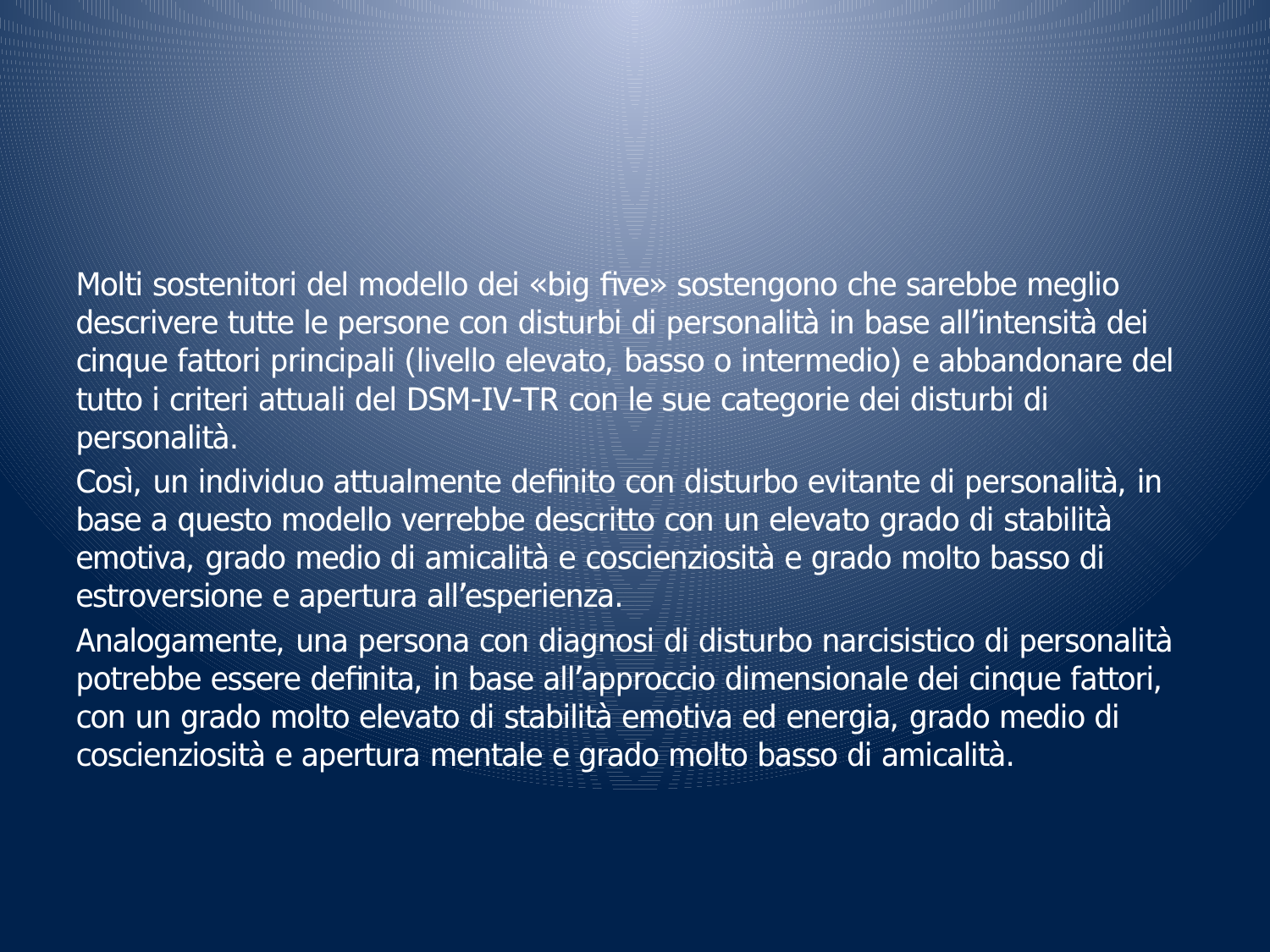

#
Molti sostenitori del modello dei «big five» sostengono che sarebbe meglio descrivere tutte le persone con disturbi di personalità in base all’intensità dei cinque fattori principali (livello elevato, basso o intermedio) e abbandonare del tutto i criteri attuali del DSM-IV-TR con le sue categorie dei disturbi di personalità.
Così, un individuo attualmente definito con disturbo evitante di personalità, in base a questo modello verrebbe descritto con un elevato grado di stabilità emotiva, grado medio di amicalità e coscienziosità e grado molto basso di estroversione e apertura all’esperienza.
Analogamente, una persona con diagnosi di disturbo narcisistico di personalità potrebbe essere definita, in base all’approccio dimensionale dei cinque fattori, con un grado molto elevato di stabilità emotiva ed energia, grado medio di coscienziosità e apertura mentale e grado molto basso di amicalità.